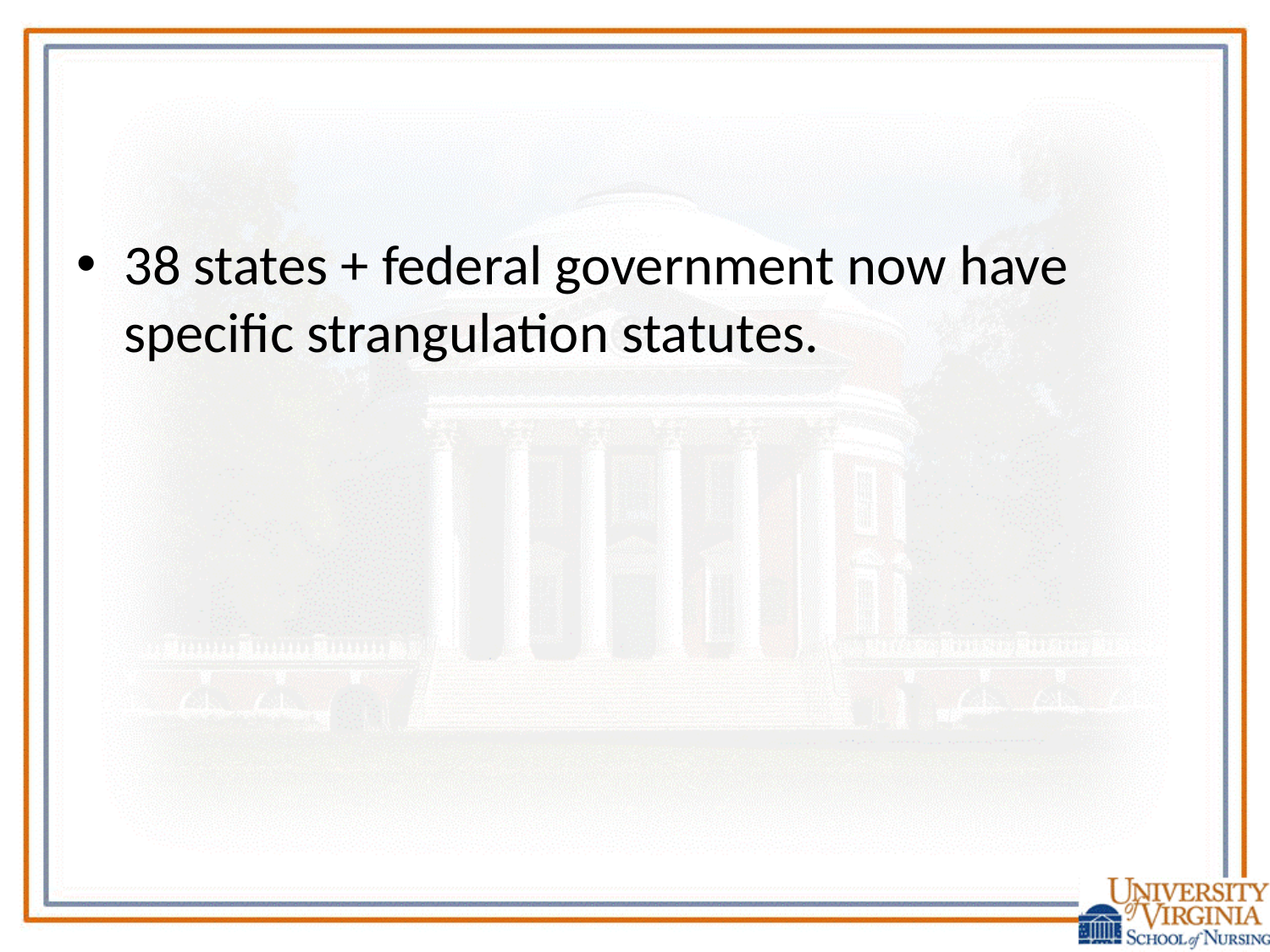

#
38 states + federal government now have specific strangulation statutes.